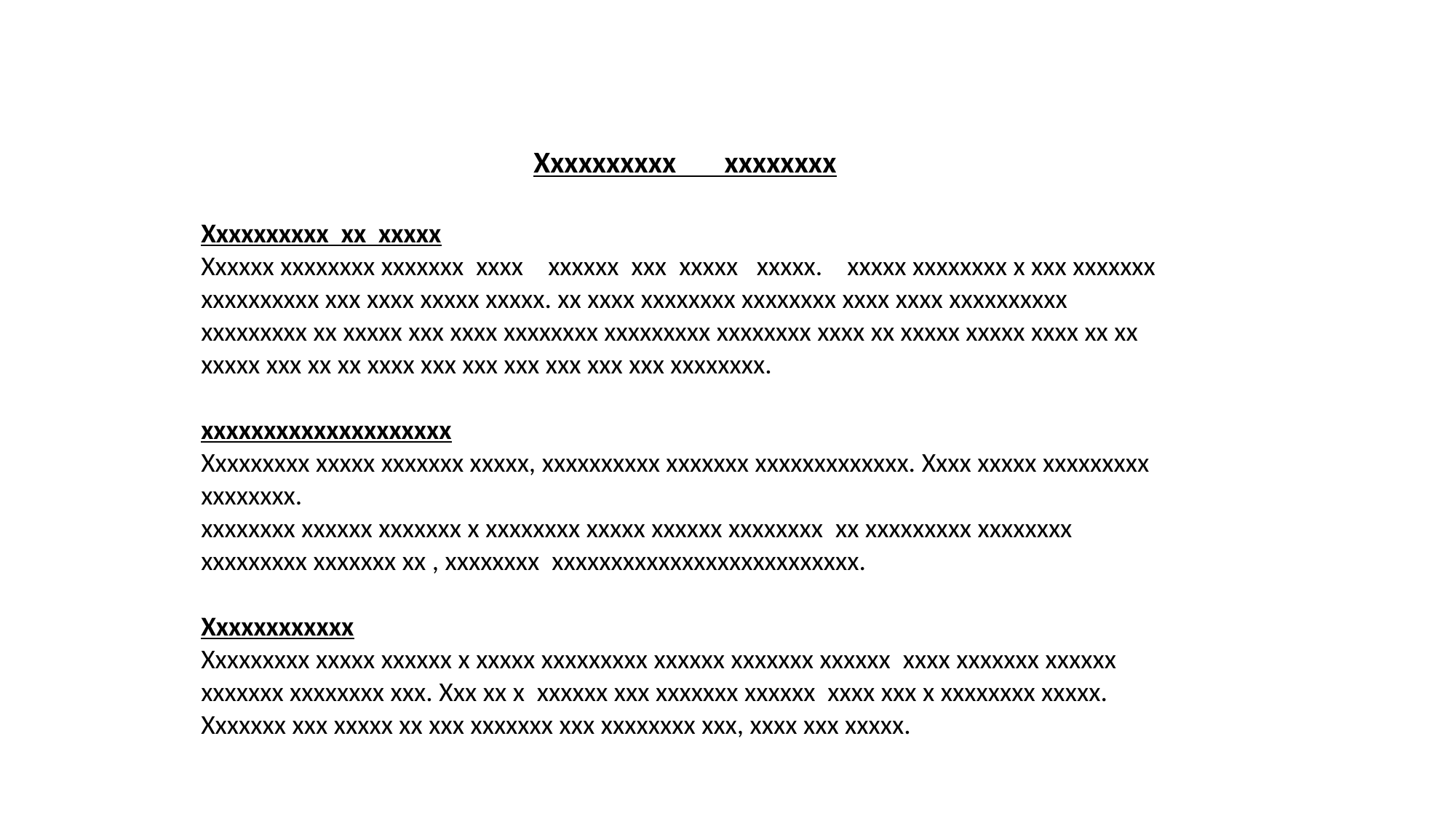

Xxxxxxxxxx       xxxxxxxx

Xxxxxxxxxx  xx  xxxxx
Xxxxxx xxxxxxxx xxxxxxx  xxxx    xxxxxx  xxx  xxxxx   xxxxx.    xxxxx xxxxxxxx x xxx xxxxxxx xxxxxxxxxx xxx xxxx xxxxx xxxxx. xx xxxx xxxxxxxx xxxxxxxx xxxx xxxx xxxxxxxxxx xxxxxxxxx xx xxxxx xxx xxxx xxxxxxxx xxxxxxxxx xxxxxxxx xxxx xx xxxxx xxxxx xxxx xx xx xxxxx xxx xx xx xxxx xxx xxx xxx xxx xxx xxx xxxxxxxx.

xxxxxxxxxxxxxxxxxxxx
Xxxxxxxxx xxxxx xxxxxxx xxxxx, xxxxxxxxxx xxxxxxx xxxxxxxxxxxxx. Xxxx xxxxx xxxxxxxxx xxxxxxxx.
xxxxxxxx xxxxxx xxxxxxx x xxxxxxxx xxxxx xxxxxx xxxxxxxx  xx xxxxxxxxx xxxxxxxx xxxxxxxxx xxxxxxx xx , xxxxxxxx  xxxxxxxxxxxxxxxxxxxxxxxxxx.

Xxxxxxxxxxxx
Xxxxxxxxx xxxxx xxxxxx x xxxxx xxxxxxxxx xxxxxx xxxxxxx xxxxxx  xxxx xxxxxxx xxxxxx
xxxxxxx xxxxxxxx xxx. Xxx xx x  xxxxxx xxx xxxxxxx xxxxxx  xxxx xxx x xxxxxxxx xxxxx.  Xxxxxxx xxx xxxxx xx xxx xxxxxxx xxx xxxxxxxx xxx, xxxx xxx xxxxx.